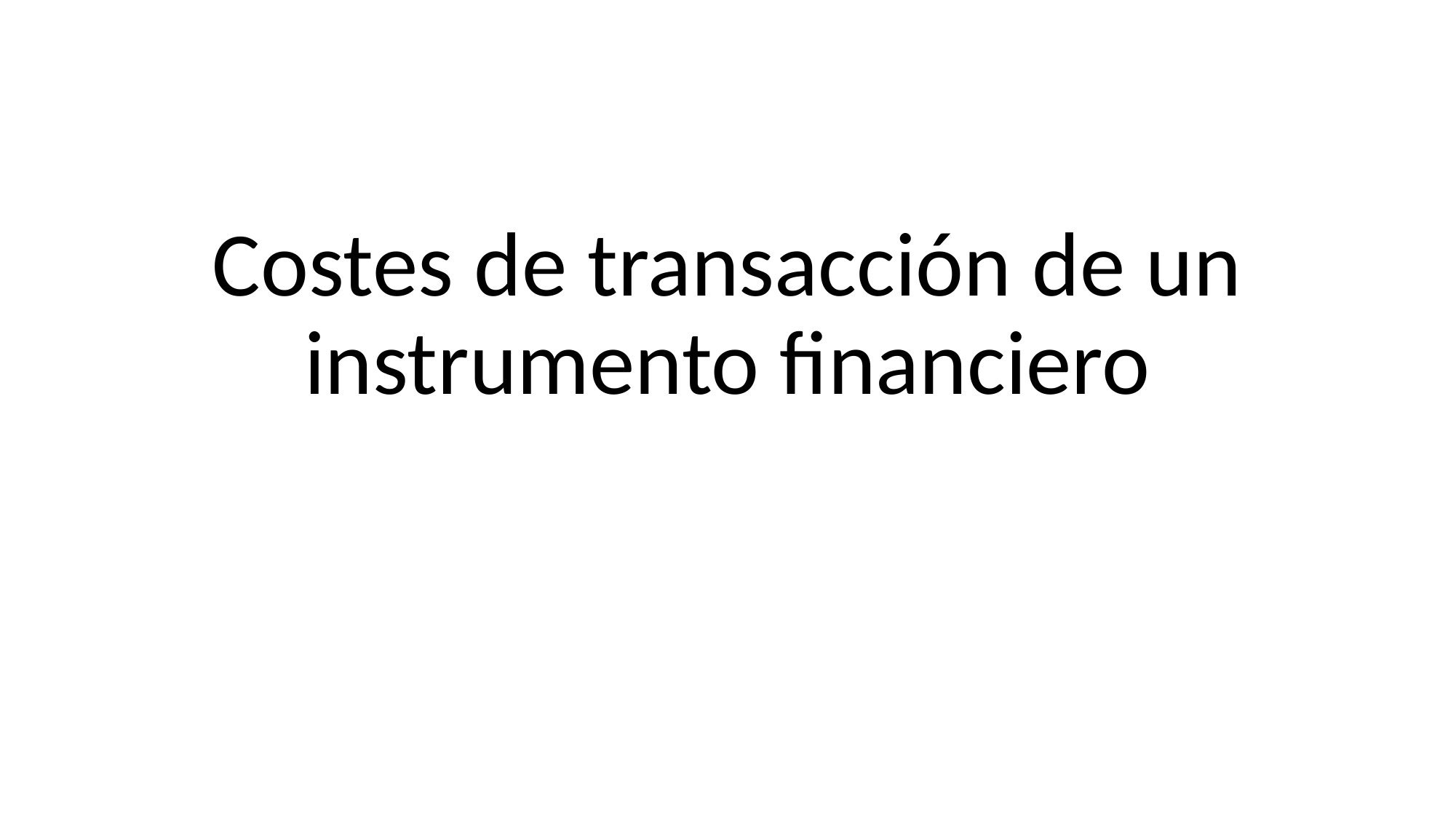

# Costes de transacción de un instrumento financiero